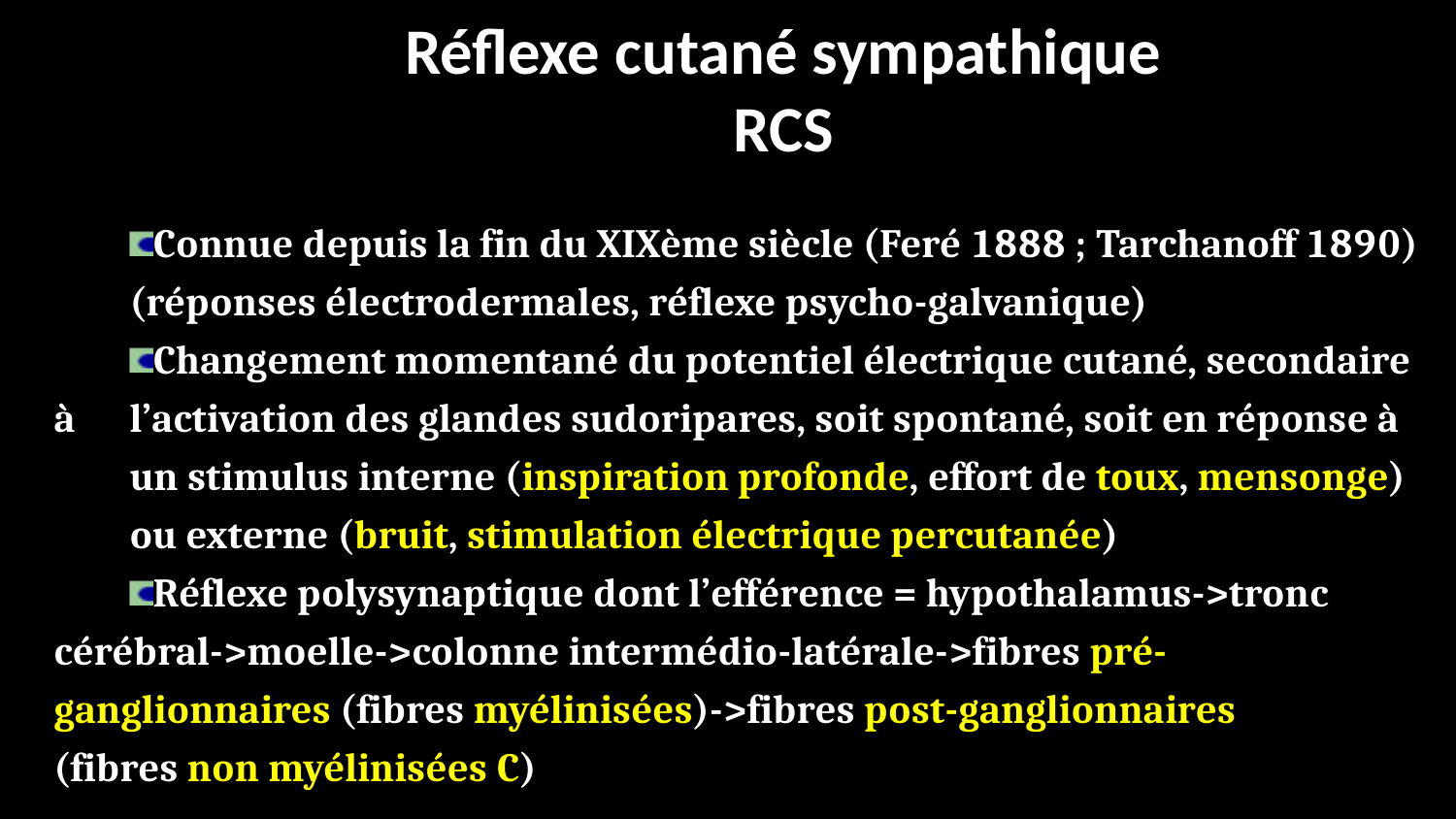

Réflexe cutané sympathique
RCS
Connue depuis la fin du XIXème siècle (Feré 1888 ; Tarchanoff 1890)
	(réponses électrodermales, réflexe psycho-galvanique)
Changement momentané du potentiel électrique cutané, secondaire à 	l’activation des glandes sudoripares, soit spontané, soit en réponse à 	un stimulus interne (inspiration profonde, effort de toux, mensonge) 	ou externe (bruit, stimulation électrique percutanée)
Réflexe polysynaptique dont l’efférence = hypothalamus->tronc 	cérébral->moelle->colonne intermédio-latérale->fibres pré-	ganglionnaires (fibres myélinisées)->fibres post-ganglionnaires 	(fibres non myélinisées C)